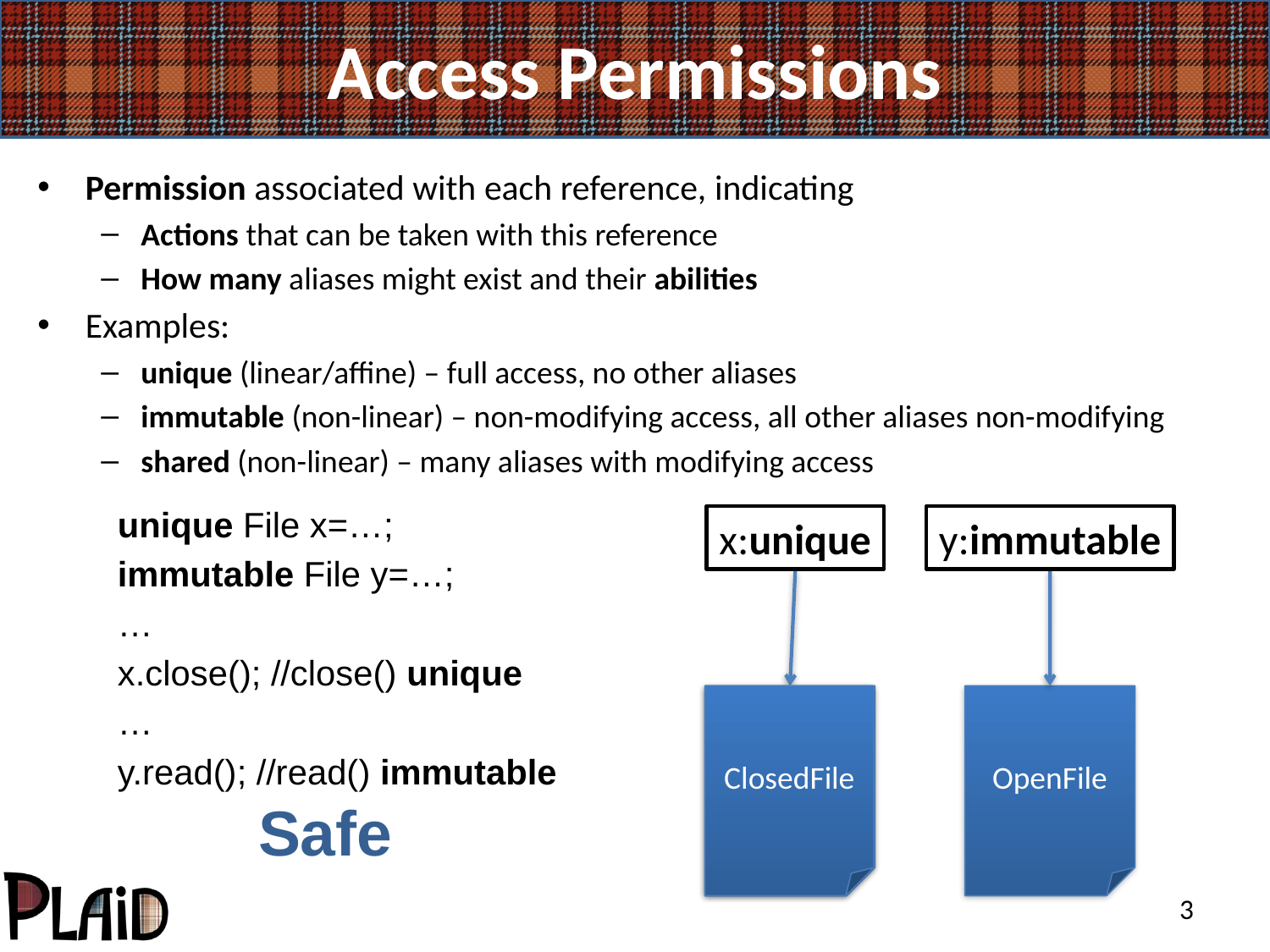

# Access Permissions
Permission associated with each reference, indicating
Actions that can be taken with this reference
How many aliases might exist and their abilities
Examples:
unique (linear/affine) – full access, no other aliases
immutable (non-linear) – non-modifying access, all other aliases non-modifying
shared (non-linear) – many aliases with modifying access

unique File x=…;
immutable File y=…;
…
x.close(); //close() unique
…
y.read(); //read() immutable
x:unique
y:immutable
OpenFile
OpenFile
ClosedFile
Safe
3